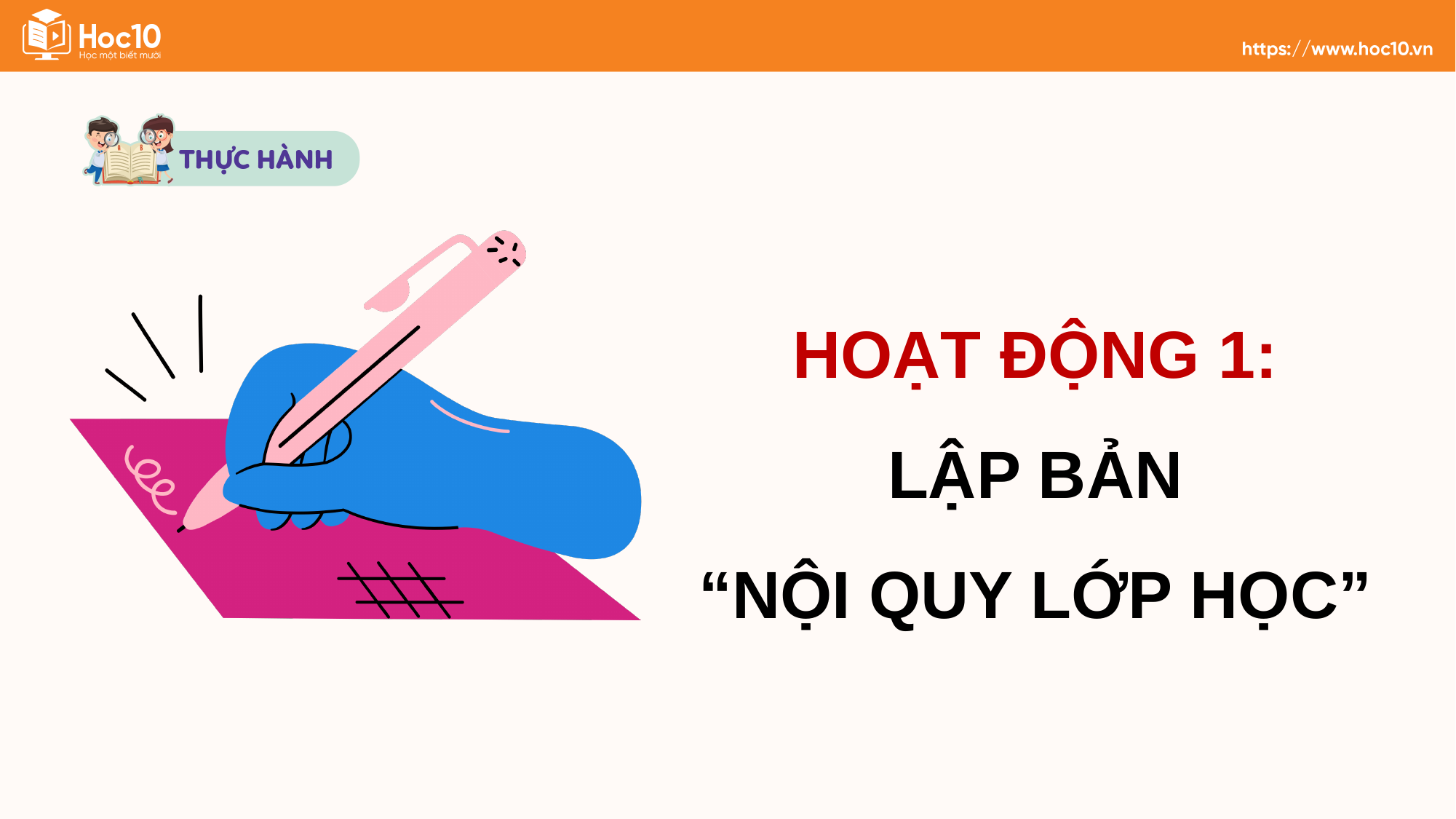

HOẠT ĐỘNG 1:
LẬP BẢN
“NỘI QUY LỚP HỌC”